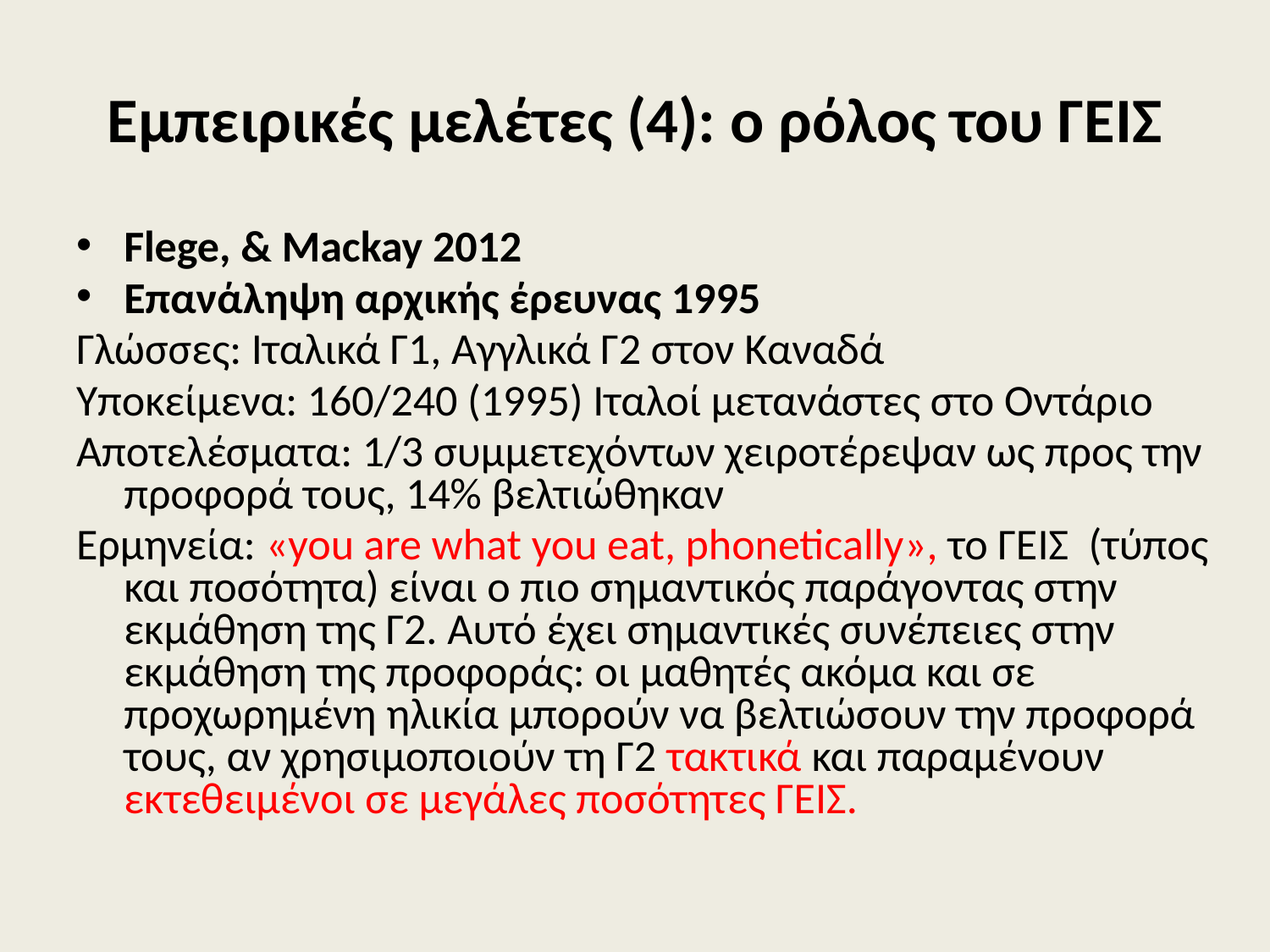

# Εμπειρικές μελέτες (4): ο ρόλος του ΓΕΙΣ
Flege, & Mackay 2012
Επανάληψη αρχικής έρευνας 1995
Γλώσσες: Ιταλικά Γ1, Αγγλικά Γ2 στον Καναδά
Υποκείμενα: 160/240 (1995) Ιταλοί μετανάστες στο Οντάριο
Αποτελέσματα: 1/3 συμμετεχόντων χειροτέρεψαν ως προς την προφορά τους, 14% βελτιώθηκαν
Ερμηνεία: «you are what you eat, phonetically», το ΓΕΙΣ  (τύπος και ποσότητα) είναι ο πιο σημαντικός παράγοντας στην εκμάθηση της Γ2. Αυτό έχει σημαντικές συνέπειες στην εκμάθηση της προφοράς: οι μαθητές ακόμα και σε προχωρημένη ηλικία μπορούν να βελτιώσουν την προφορά τους, αν χρησιμοποιούν τη Γ2 τακτικά και παραμένουν εκτεθειμένοι σε μεγάλες ποσότητες ΓΕΙΣ.